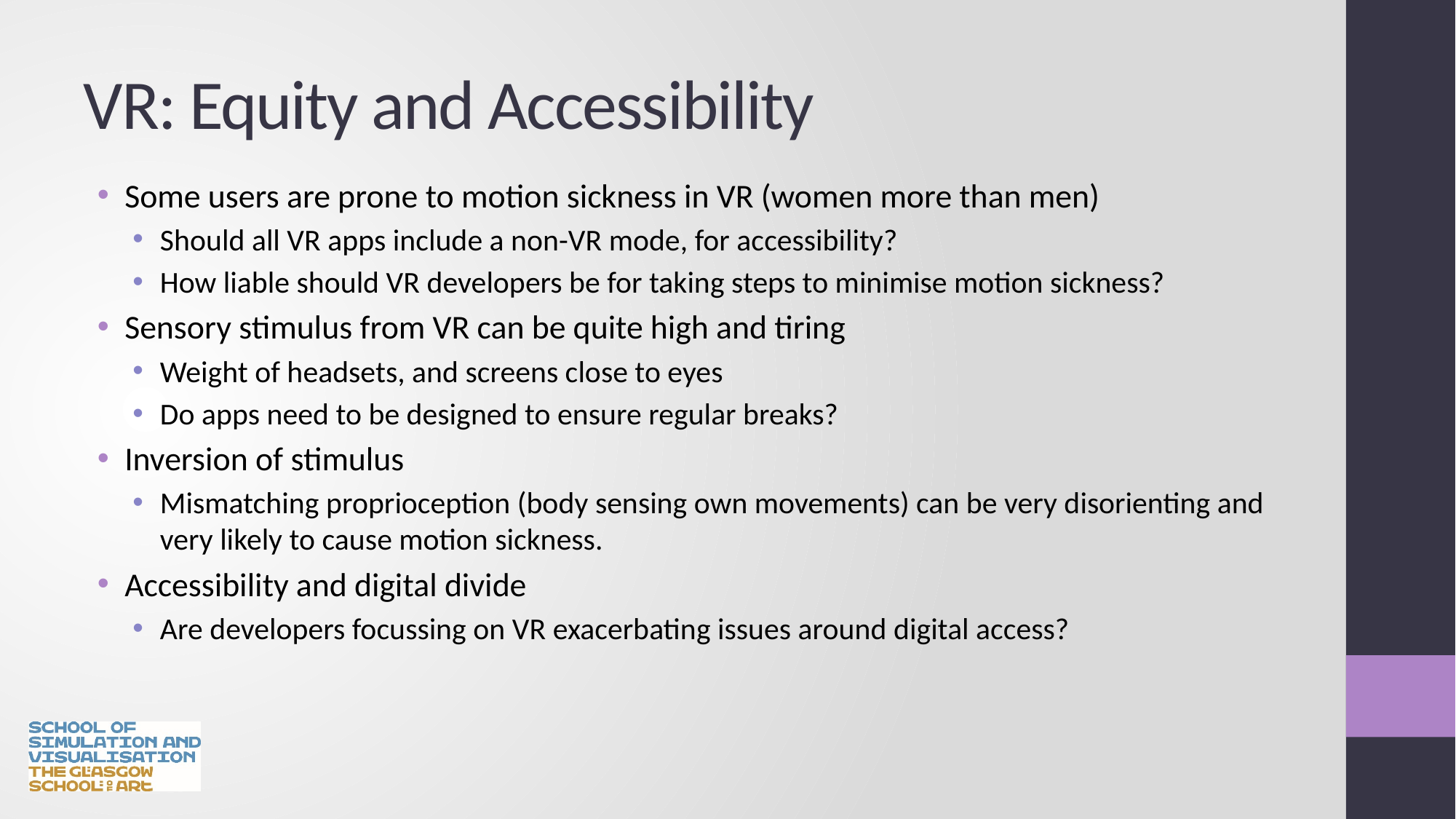

# VR: Equity and Accessibility
Some users are prone to motion sickness in VR (women more than men)
Should all VR apps include a non-VR mode, for accessibility?
How liable should VR developers be for taking steps to minimise motion sickness?
Sensory stimulus from VR can be quite high and tiring
Weight of headsets, and screens close to eyes
Do apps need to be designed to ensure regular breaks?
Inversion of stimulus
Mismatching proprioception (body sensing own movements) can be very disorienting and very likely to cause motion sickness.
Accessibility and digital divide
Are developers focussing on VR exacerbating issues around digital access?